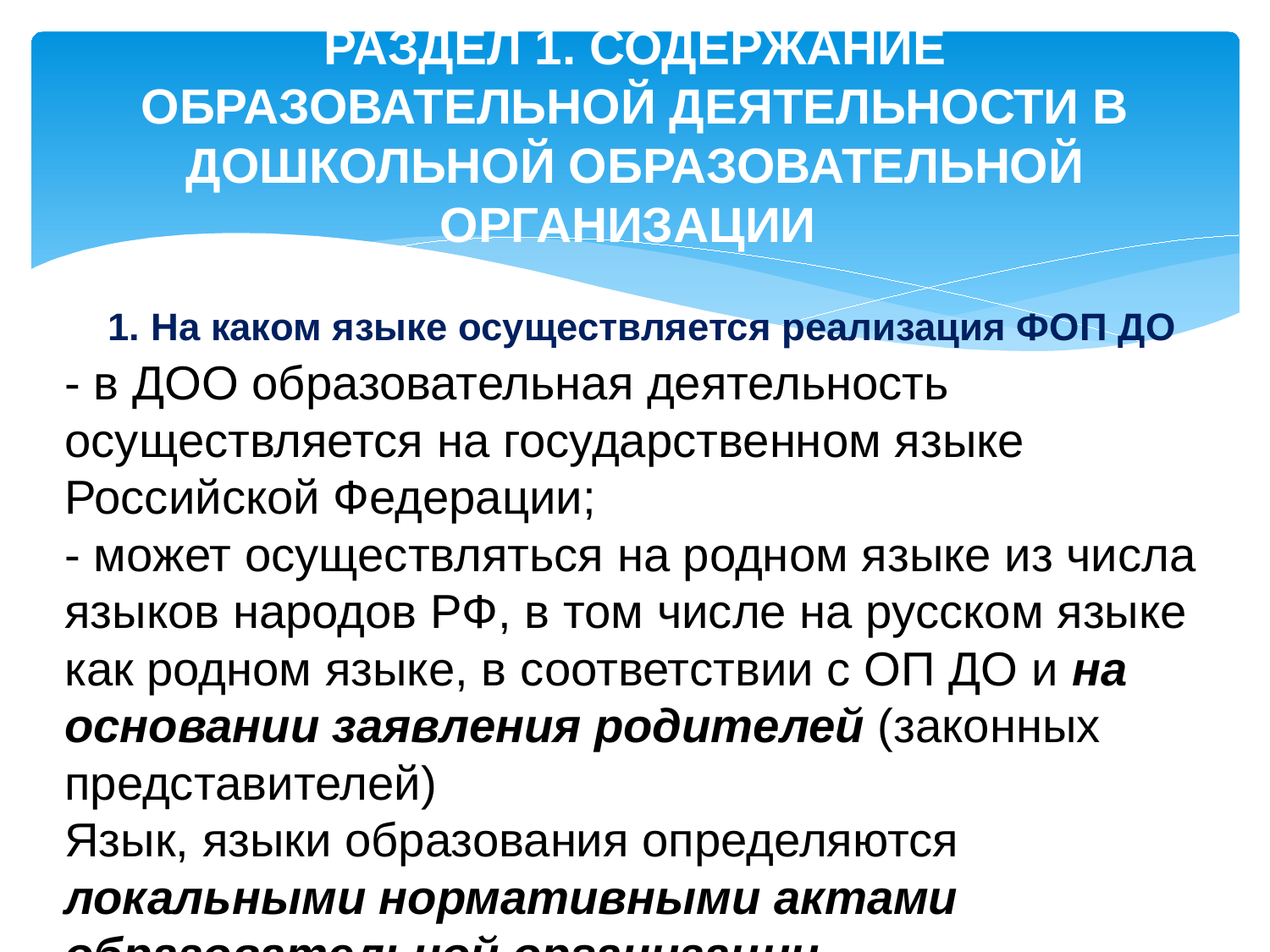

# РАЗДЕЛ 1. СОДЕРЖАНИЕ ОБРАЗОВАТЕЛЬНОЙ ДЕЯТЕЛЬНОСТИ В ДОШКОЛЬНОЙ ОБРАЗОВАТЕЛЬНОЙ ОРГАНИЗАЦИИ
1. На каком языке осуществляется реализация ФОП ДО
- в ДОО образовательная деятельность осуществляется на государственном языке Российской Федерации;
- может осуществляться на родном языке из числа языков народов РФ, в том числе на русском языке как родном языке, в соответствии с ОП ДО и на основании заявления родителей (законных представителей)
Язык, языки образования определяются локальными нормативными актами образовательной организации.